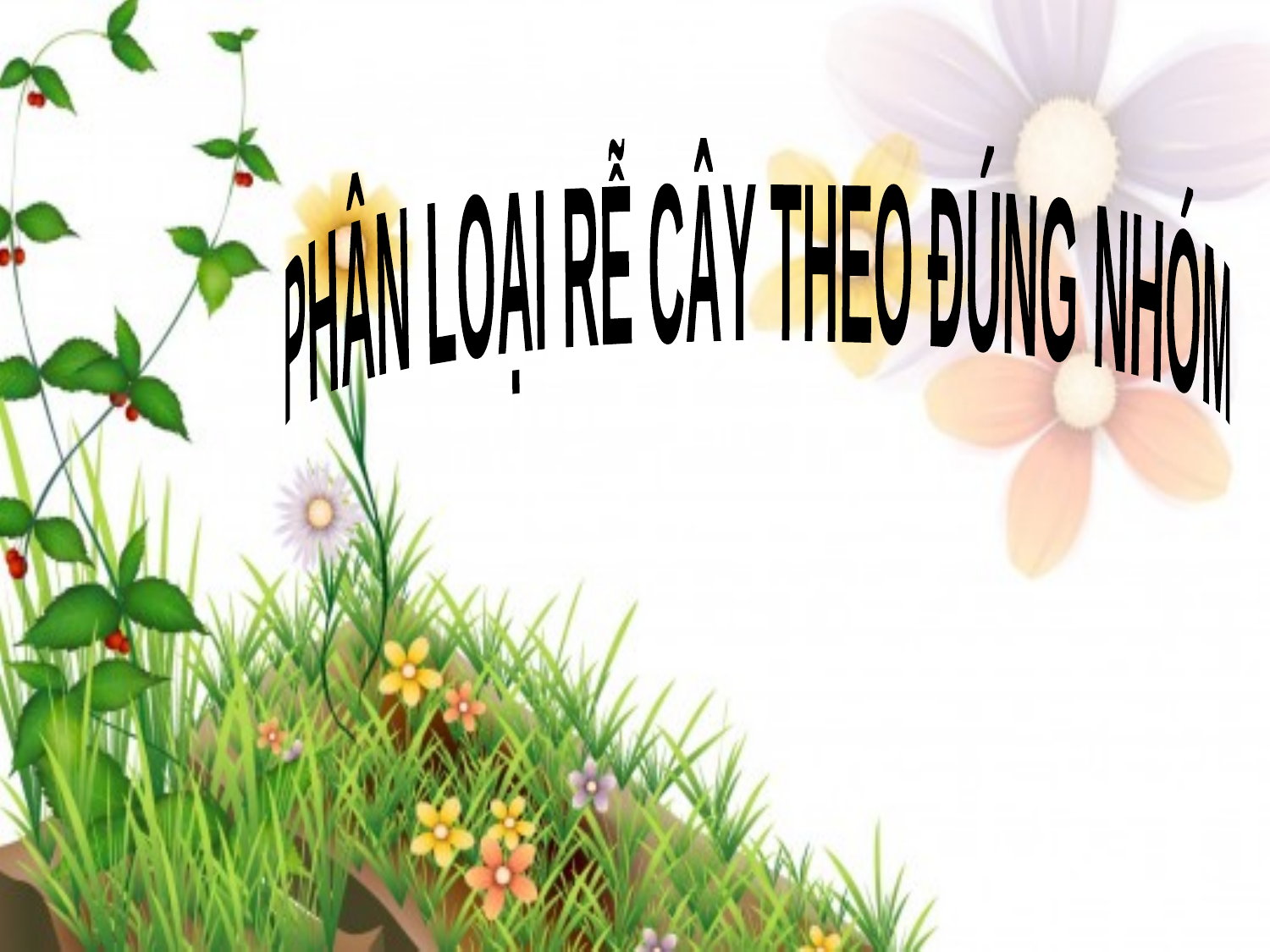

PHÂN LOẠI RỄ CÂY THEO ĐÚNG NHÓM